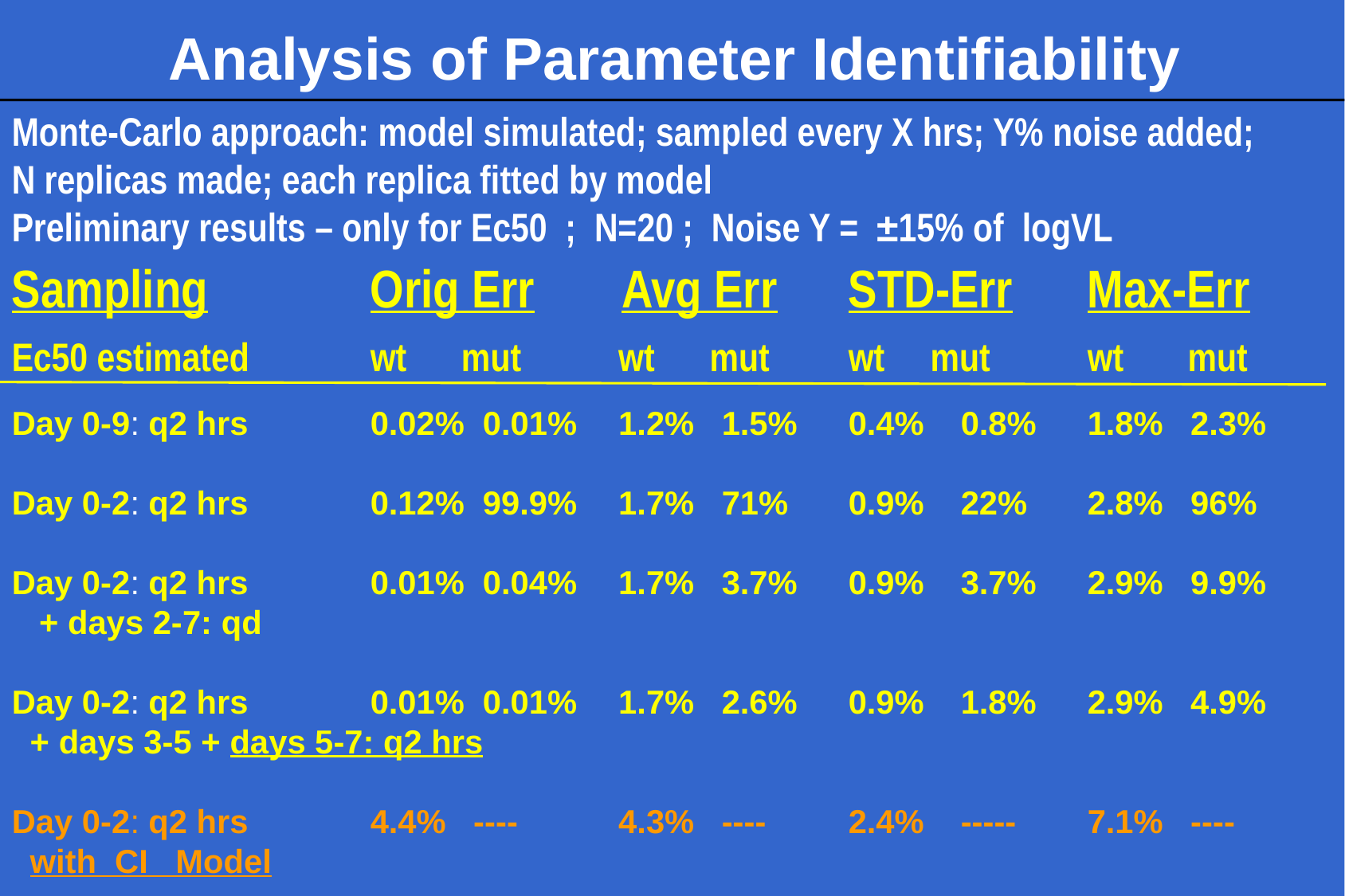

Analysis of Parameter Identifiability

Monte-Carlo approach: model simulated; sampled every X hrs; Y% noise added; 	N replicas made; each replica fitted by model
Preliminary results – only for Ec50  ;  N=20 ;  Noise Y =  ±15% of  logVL
Sampling 		Orig Err	 Avg Err	STD-Err	Max-Err
Ec50 estimated		wt      mut	 wt      mut	wt     mut	wt       mut
Day 0-9: q2 hrs		0.02%  0.01%	 1.2%   1.5%	0.4%    0.8%	1.8%   2.3%

Day 0-2: q2 hrs		0.12%  99.9%	 1.7%   71%	0.9%    22%	2.8%   96%

Day 0-2: q2 hrs 	0.01%  0.04%	 1.7%   3.7%	0.9%    3.7%	2.9%   9.9%
   + days 2-7: qd

Day 0-2: q2 hrs		0.01%  0.01%	 1.7%   2.6%	0.9%    1.8%	2.9%   4.9%
  + days 3-5 + days 5-7: q2 hrs

Day 0-2: q2 hrs		4.4%   ----	 4.3%   ----	2.4%    -----	7.1%   ----
  with  CI   Model